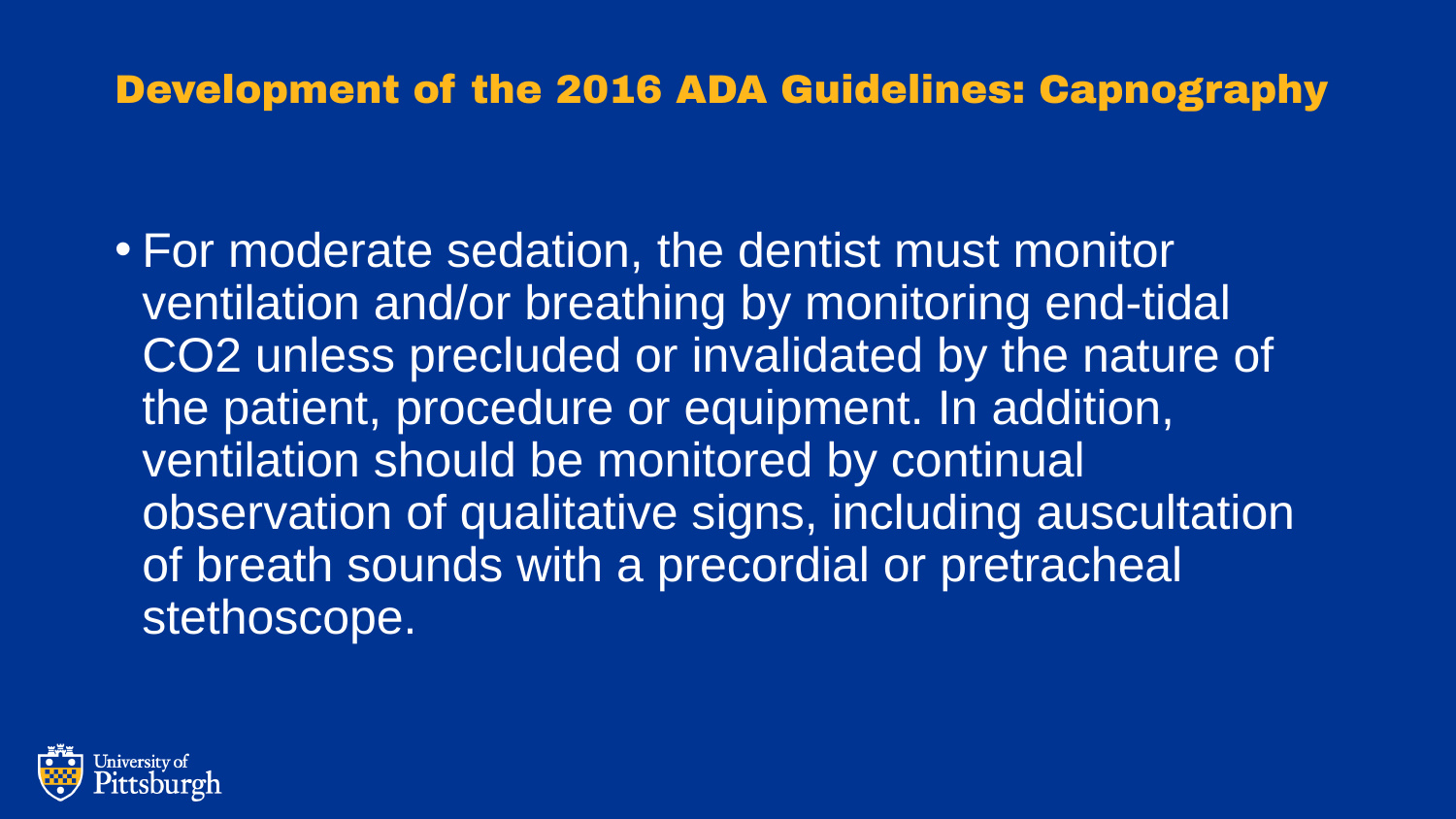

# Development of the 2016 ADA Guidelines: Capnography
For moderate sedation, the dentist must monitor ventilation and/or breathing by monitoring end-tidal CO2 unless precluded or invalidated by the nature of the patient, procedure or equipment. In addition, ventilation should be monitored by continual observation of qualitative signs, including auscultation of breath sounds with a precordial or pretracheal stethoscope.